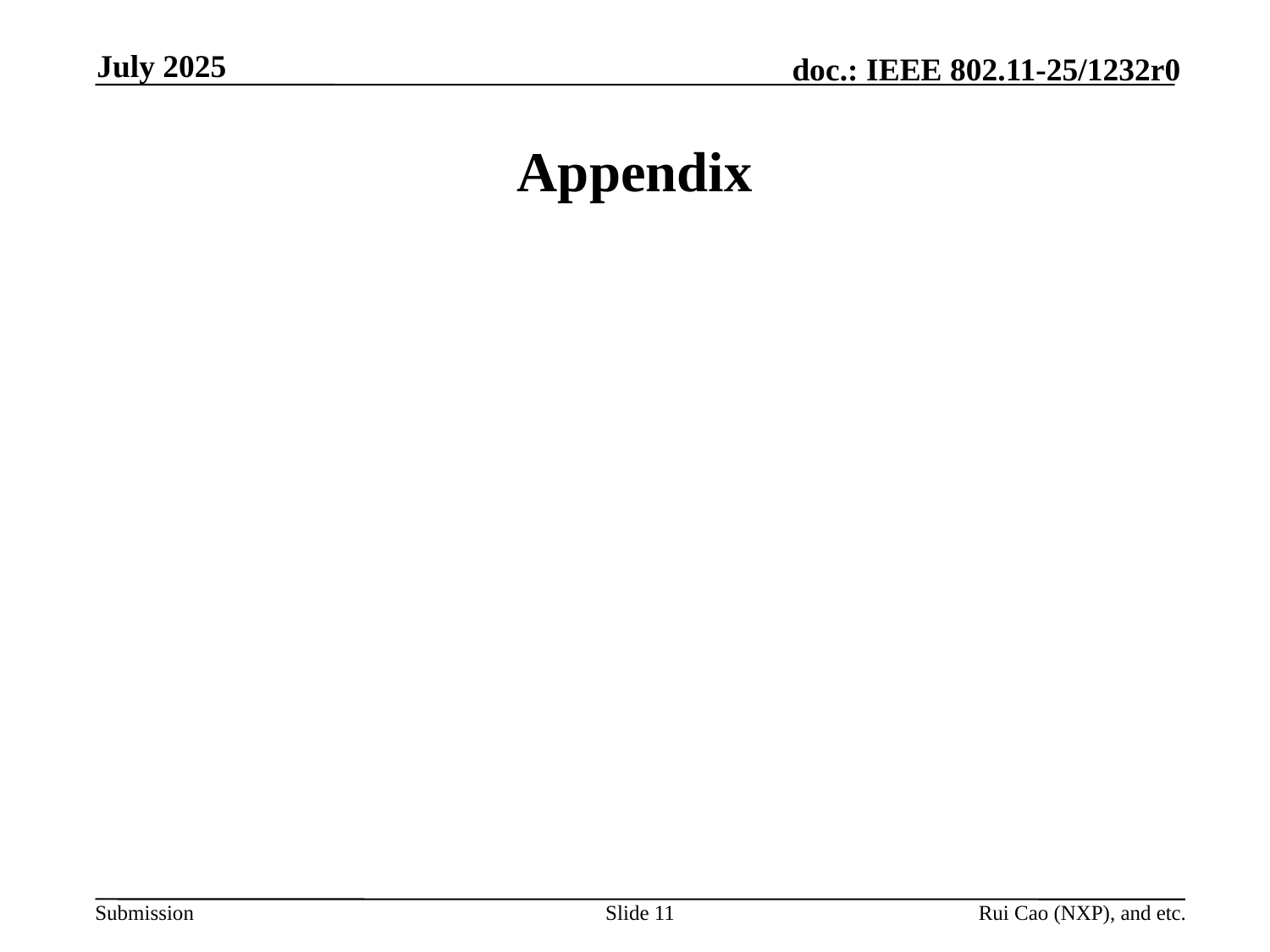

July 2025
# Appendix

Slide 11
Rui Cao (NXP), and etc.